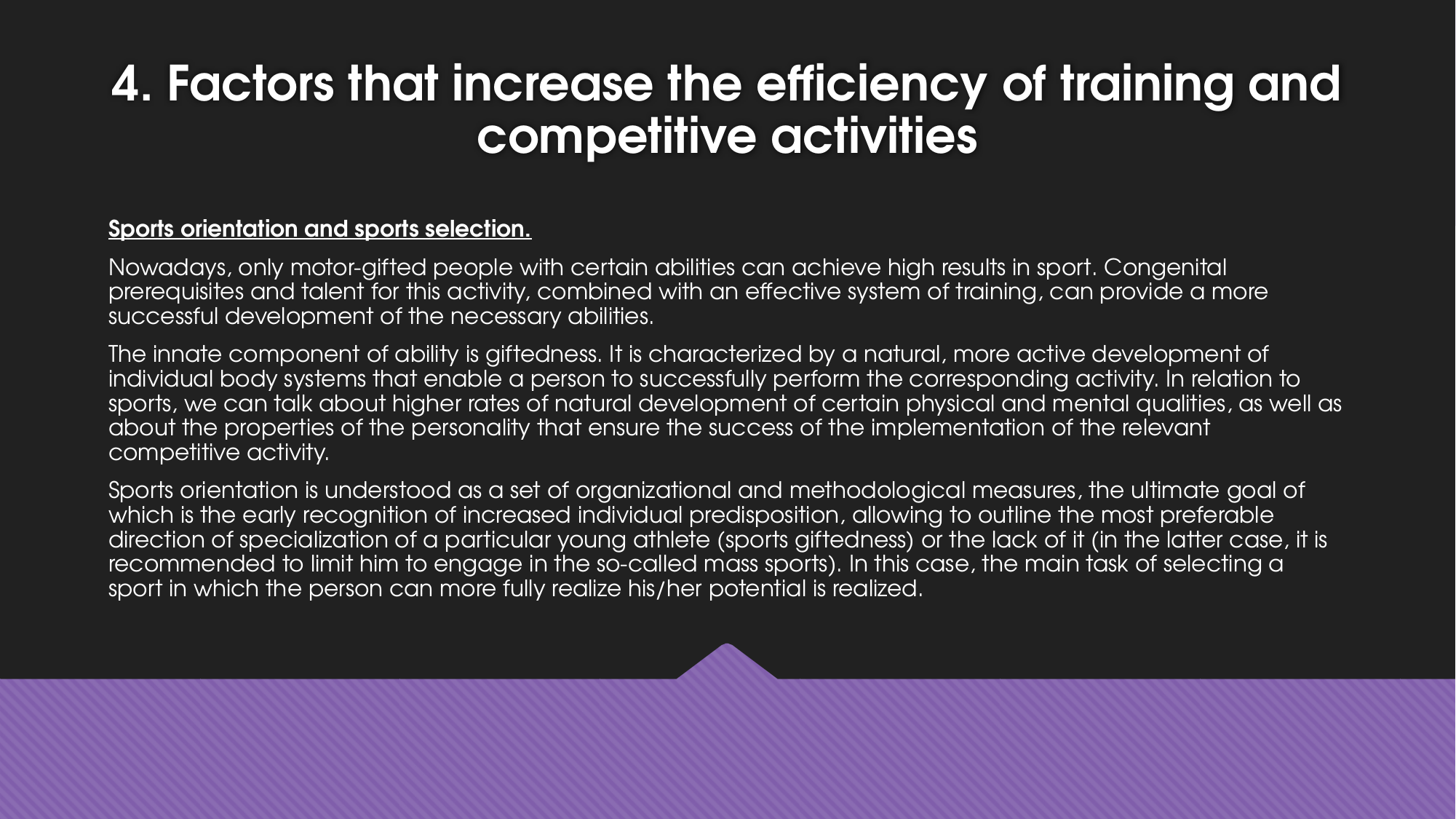

# 4. Factors that increase the efficiency of training and competitive activities
Sports orientation and sports selection.
Nowadays, only motor-gifted people with certain abilities can achieve high results in sport. Congenital prerequisites and talent for this activity, combined with an effective system of training, can provide a more successful development of the necessary abilities.
The innate component of ability is giftedness. It is characterized by a natural, more active development of individual body systems that enable a person to successfully perform the corresponding activity. In relation to sports, we can talk about higher rates of natural development of certain physical and mental qualities, as well as about the properties of the personality that ensure the success of the implementation of the relevant competitive activity.
Sports orientation is understood as a set of organizational and methodological measures, the ultimate goal of which is the early recognition of increased individual predisposition, allowing to outline the most preferable direction of specialization of a particular young athlete (sports giftedness) or the lack of it (in the latter case, it is recommended to limit him to engage in the so-called mass sports). In this case, the main task of selecting a sport in which the person can more fully realize his/her potential is realized.